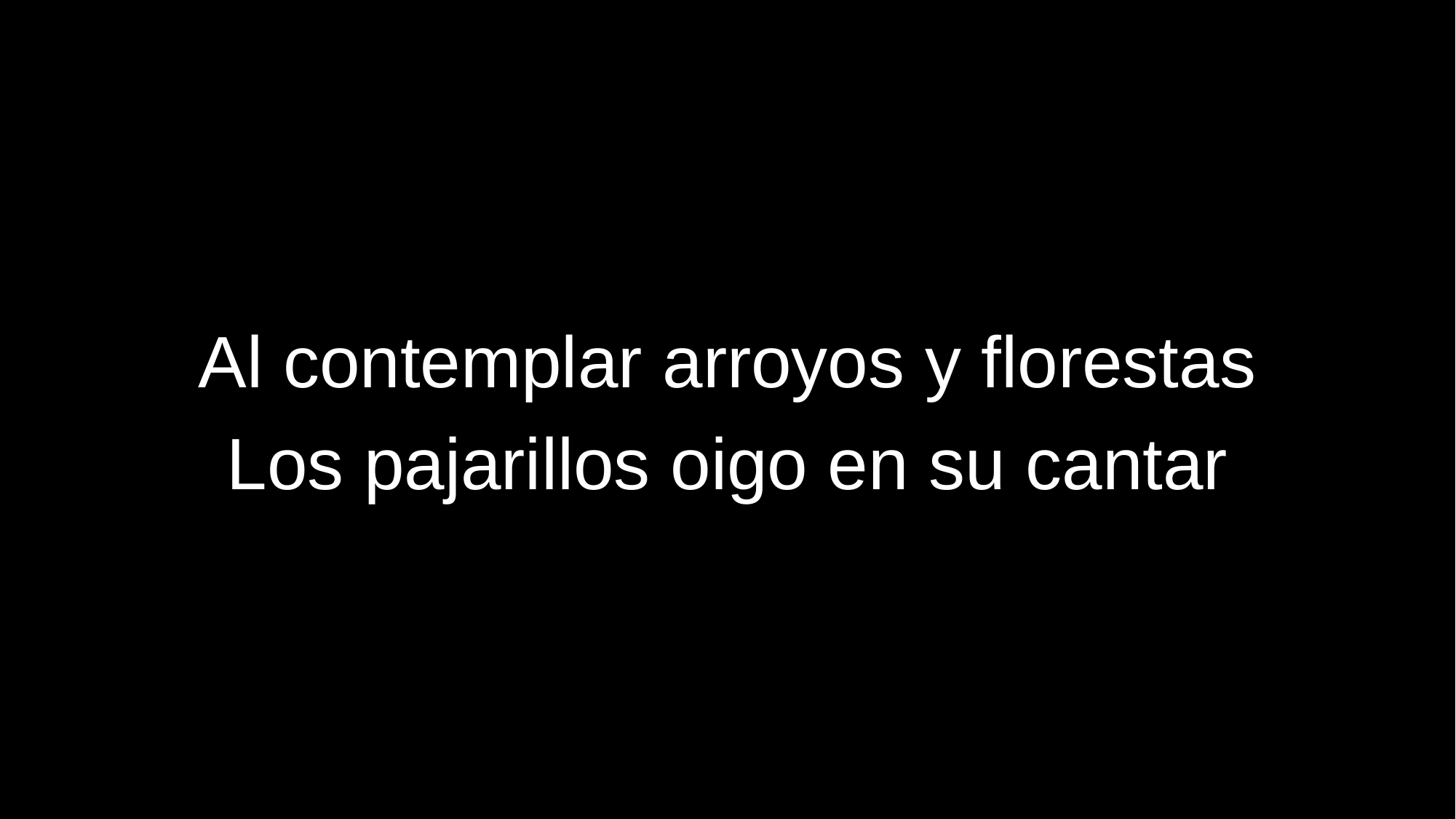

Al contemplar arroyos y florestas
Los pajarillos oigo en su cantar